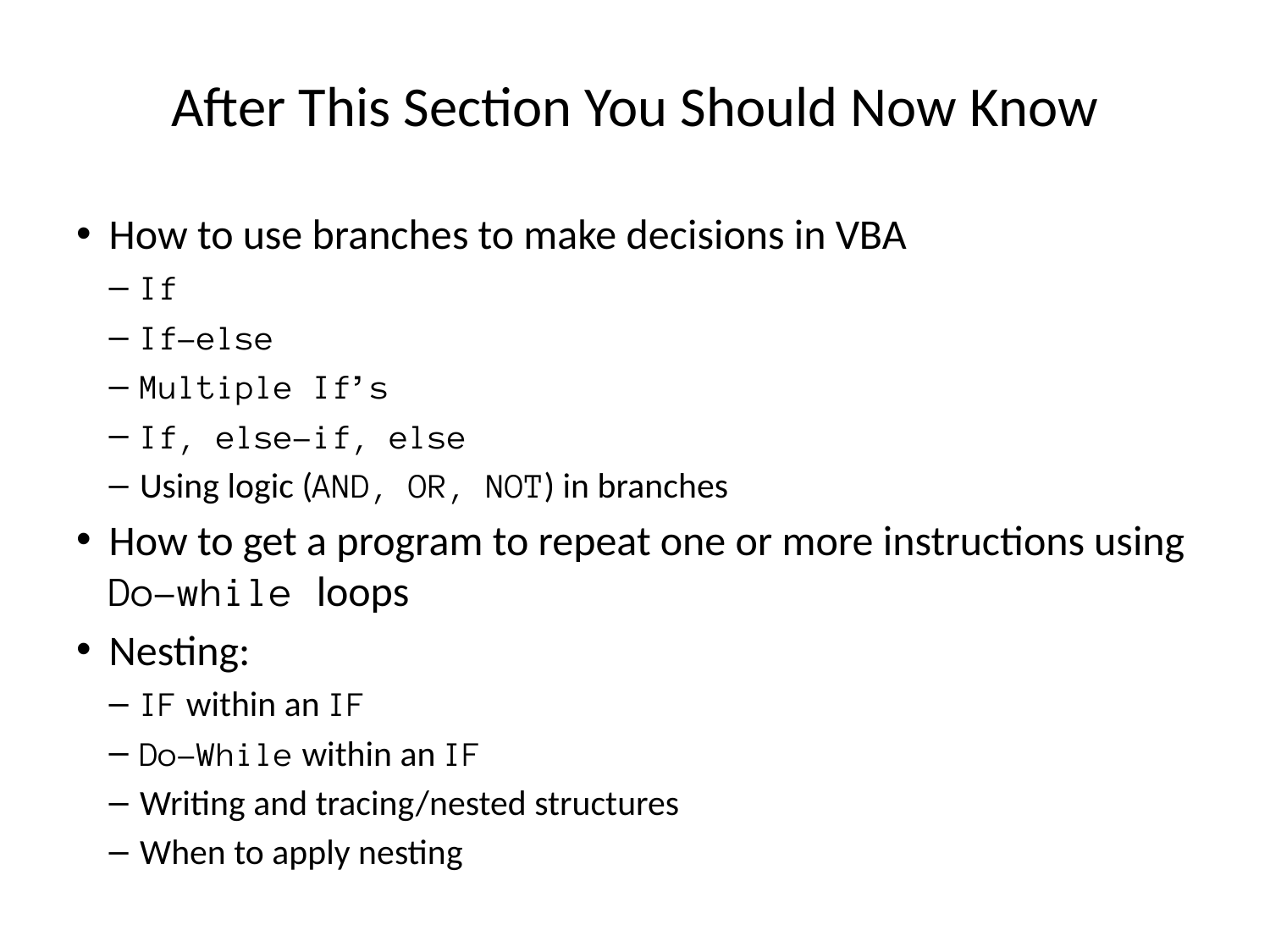

# After This Section You Should Now Know
How to use branches to make decisions in VBA
If
If-else
Multiple If’s
If, else-if, else
Using logic (AND, OR, NOT) in branches
How to get a program to repeat one or more instructions using Do-while loops
Nesting:
IF within an IF
Do-While within an IF
Writing and tracing/nested structures
When to apply nesting